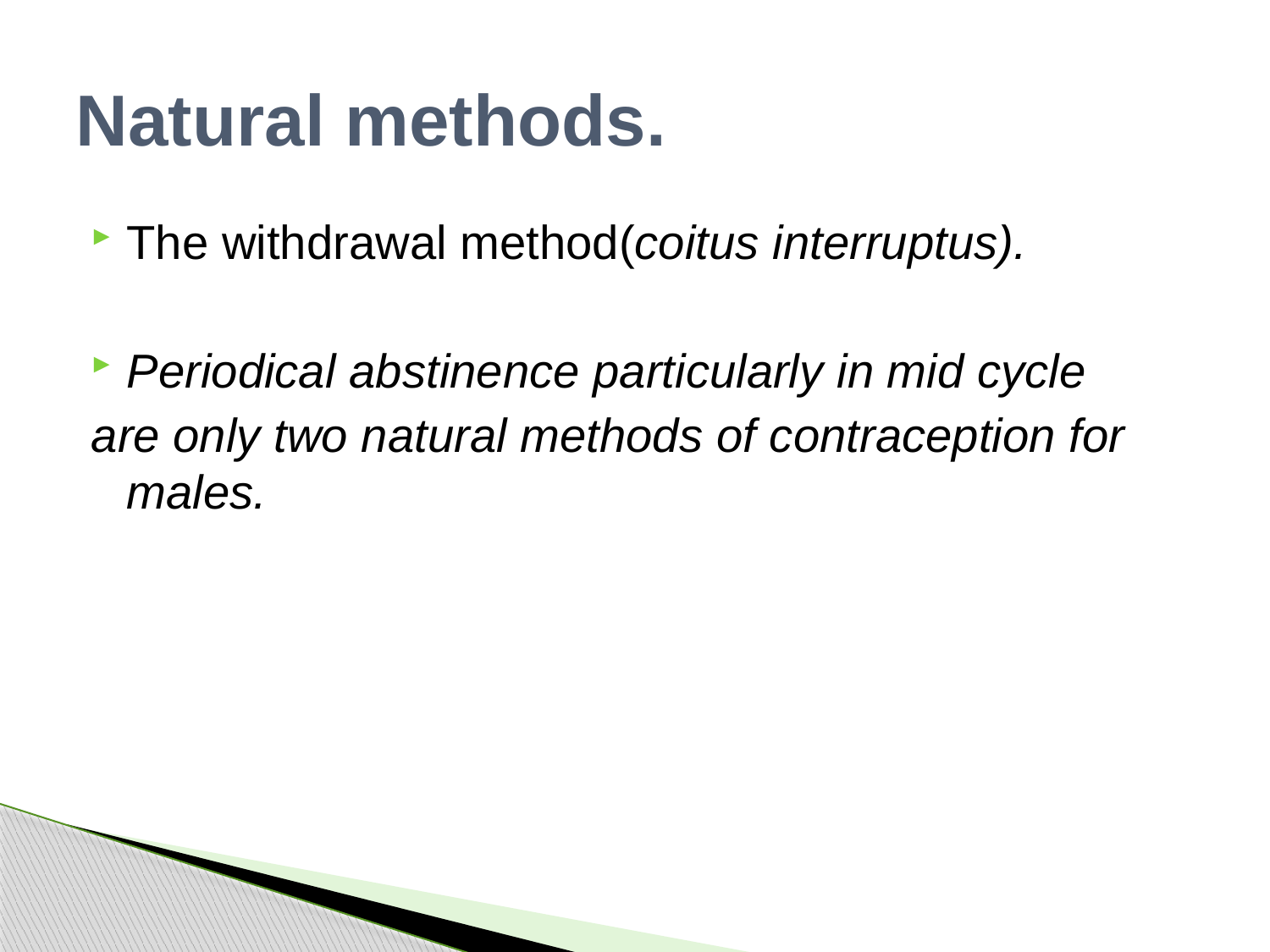

# Natural methods.
The withdrawal method(coitus interruptus).

Periodical abstinence particularly in mid cycle
are only two natural methods of contraception for males.